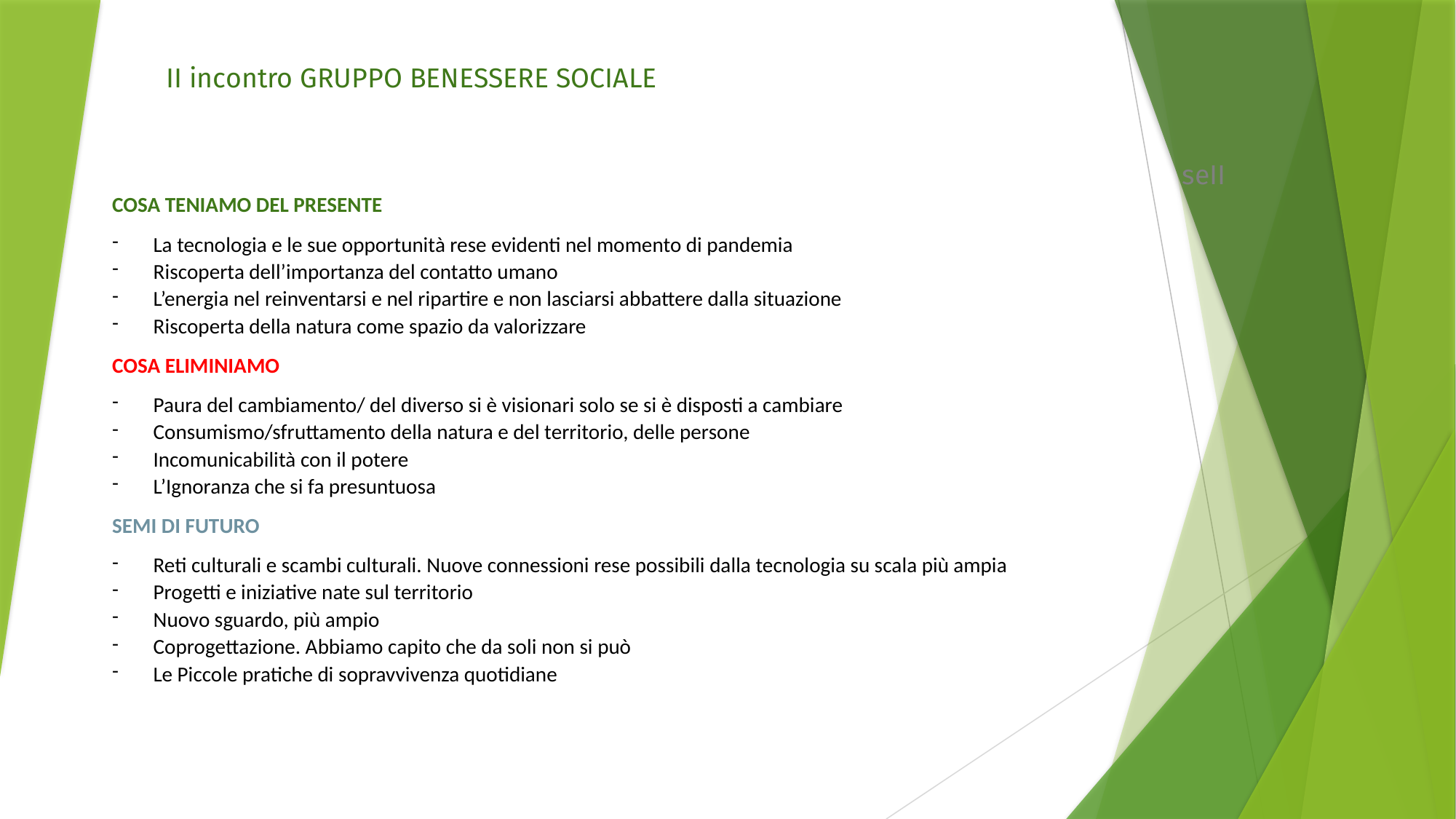

II incontro GRUPPO BENESSERE SOCIALE
seII
COSA TENIAMO DEL PRESENTE
La tecnologia e le sue opportunità rese evidenti nel momento di pandemia
Riscoperta dell’importanza del contatto umano
L’energia nel reinventarsi e nel ripartire e non lasciarsi abbattere dalla situazione
Riscoperta della natura come spazio da valorizzare
COSA ELIMINIAMO
Paura del cambiamento/ del diverso si è visionari solo se si è disposti a cambiare
Consumismo/sfruttamento della natura e del territorio, delle persone
Incomunicabilità con il potere
L’Ignoranza che si fa presuntuosa
SEMI DI FUTURO
Reti culturali e scambi culturali. Nuove connessioni rese possibili dalla tecnologia su scala più ampia
Progetti e iniziative nate sul territorio
Nuovo sguardo, più ampio
Coprogettazione. Abbiamo capito che da soli non si può
Le Piccole pratiche di sopravvivenza quotidiane
#